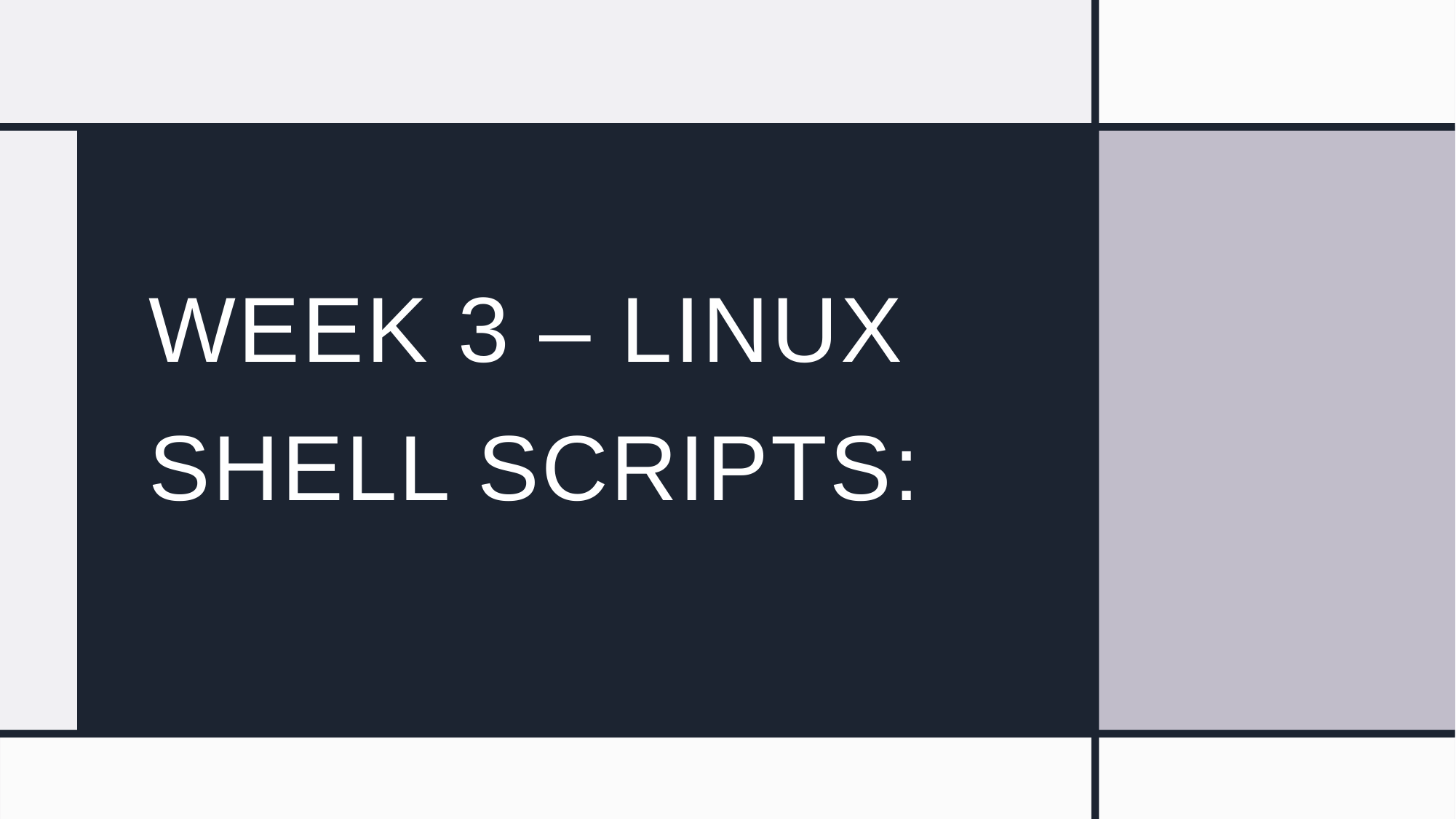

# Week 3 – Linux Shell scripts: